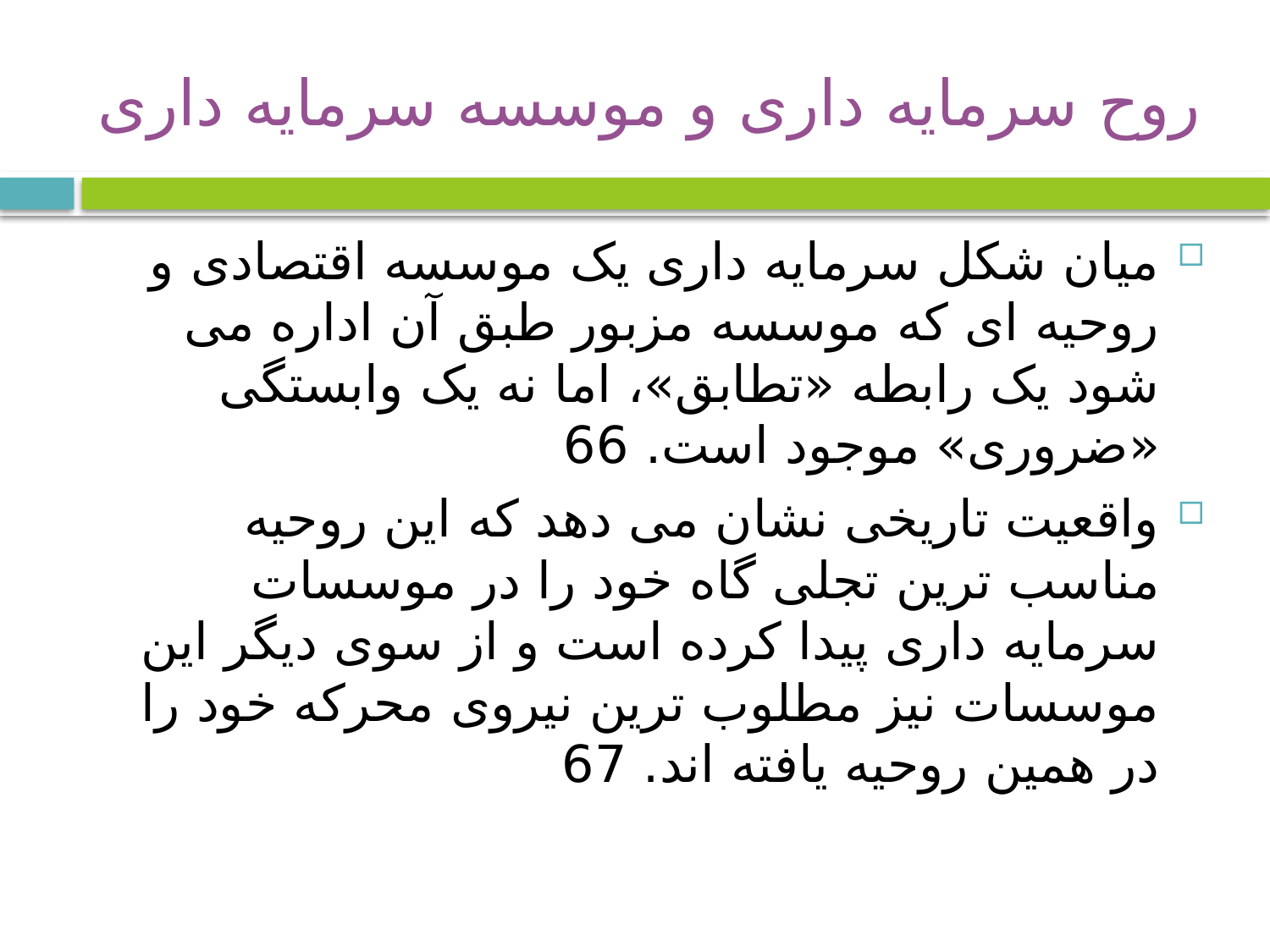

# روح سرمایه داری و موسسه سرمایه داری
میان شکل سرمایه داری یک موسسه اقتصادی و روحیه ای که موسسه مزبور طبق آن اداره می شود یک رابطه «تطابق»، اما نه یک وابستگی «ضروری» موجود است. 66
واقعیت تاریخی نشان می دهد که این روحیه مناسب ترین تجلی گاه خود را در موسسات سرمایه داری پیدا کرده است و از سوی دیگر این موسسات نیز مطلوب ترین نیروی محرکه خود را در همین روحیه یافته اند. 67